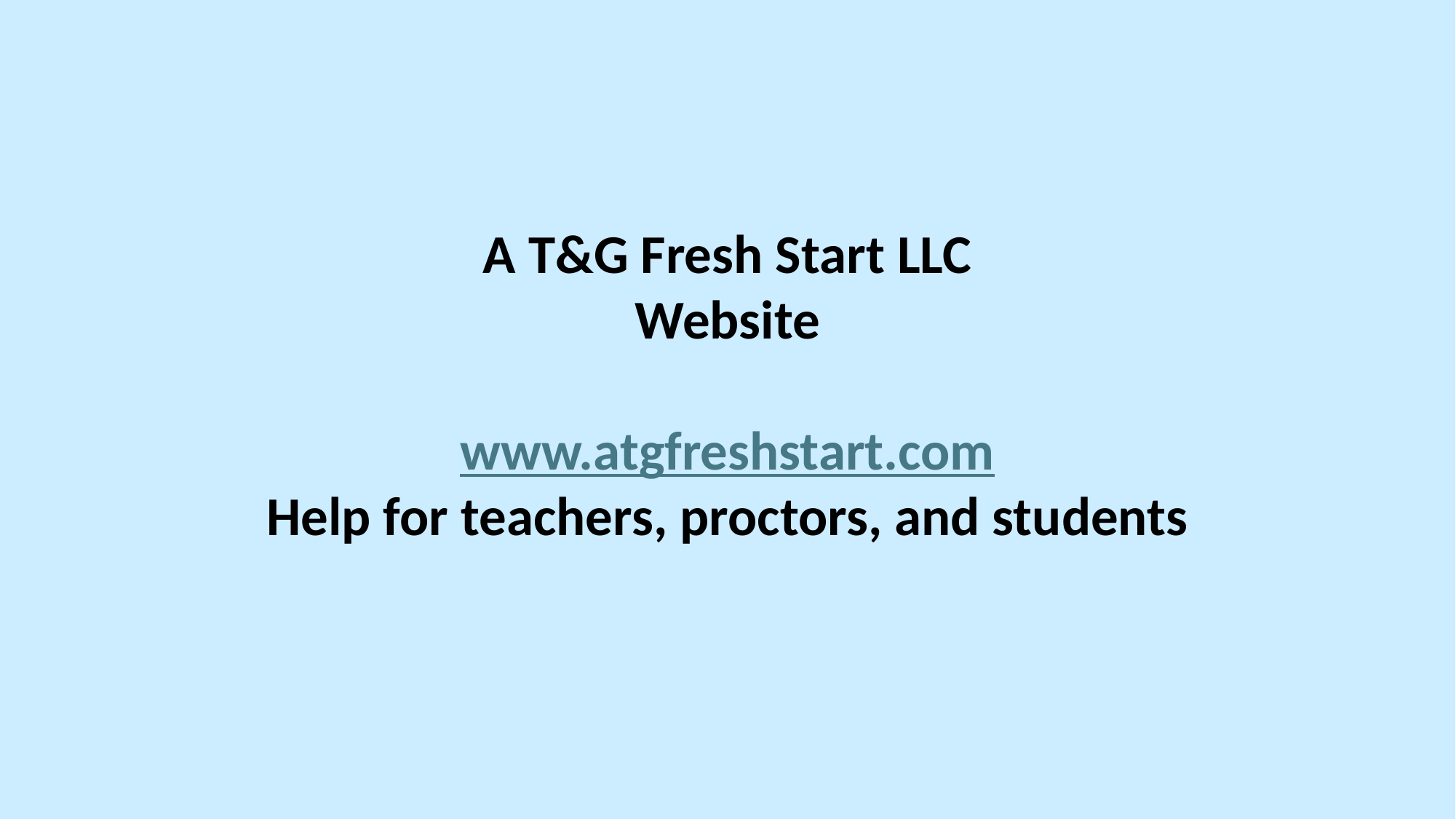

A T&G Fresh Start LLC
Website

www.atgfreshstart.com
Help for teachers, proctors, and students